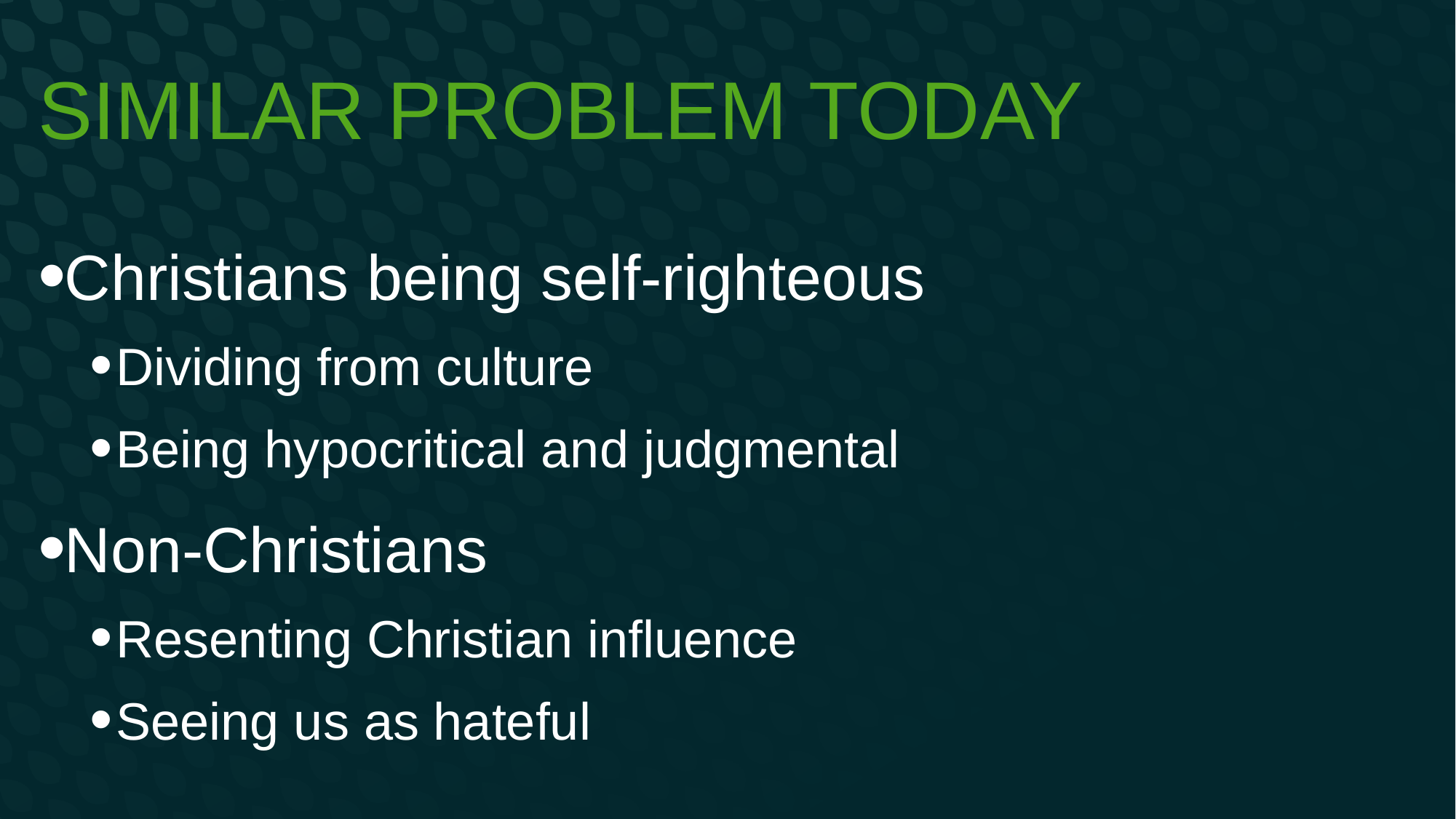

# Similar problem today
Christians being self-righteous
Dividing from culture
Being hypocritical and judgmental
Non-Christians
Resenting Christian influence
Seeing us as hateful